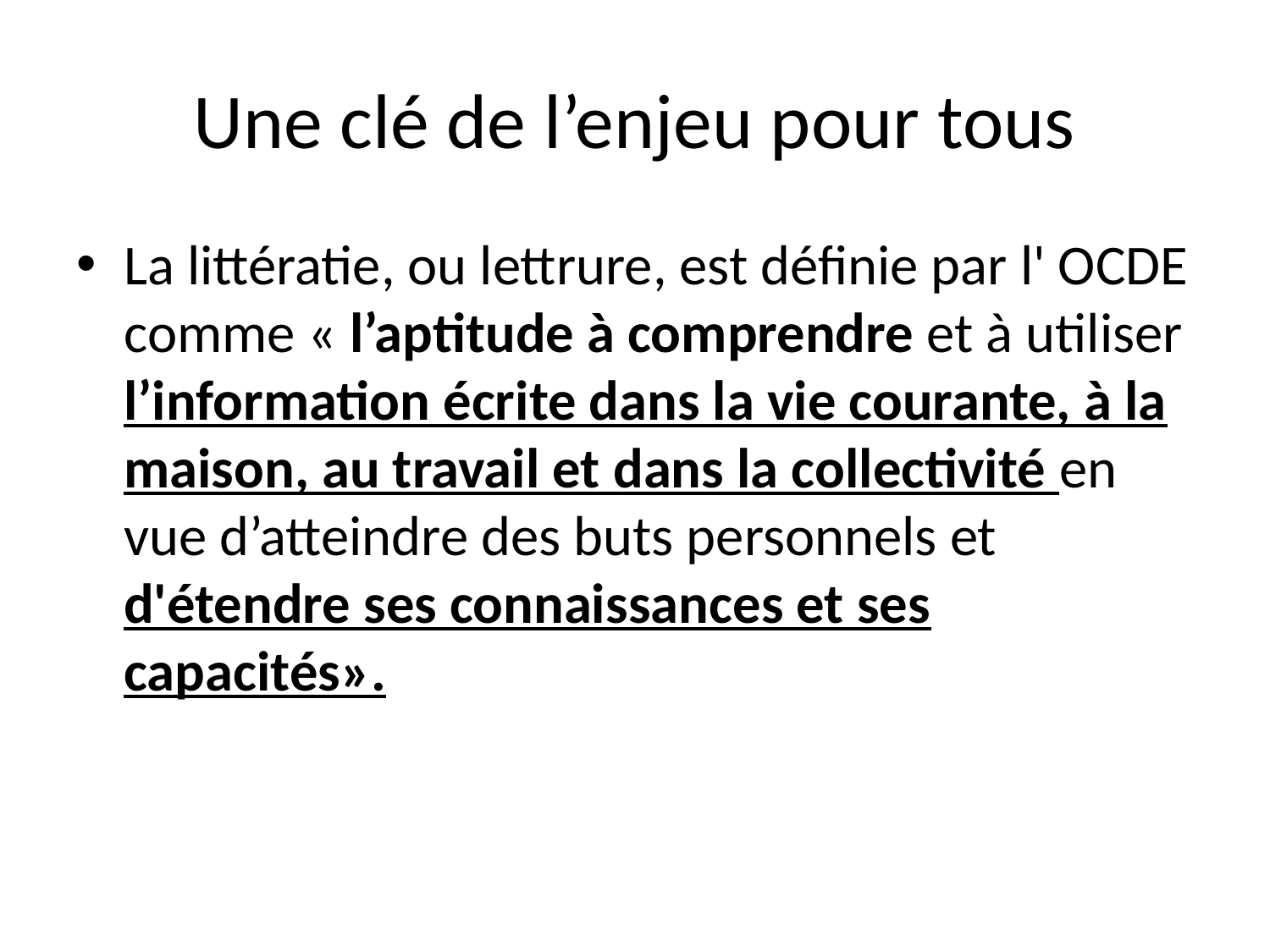

# Une clé de l’enjeu pour tous
La littératie, ou lettrure, est définie par l' OCDE comme « l’aptitude à comprendre et à utiliser l’information écrite dans la vie courante, à la maison, au travail et dans la collectivité en vue d’atteindre des buts personnels et d'étendre ses connaissances et ses capacités».